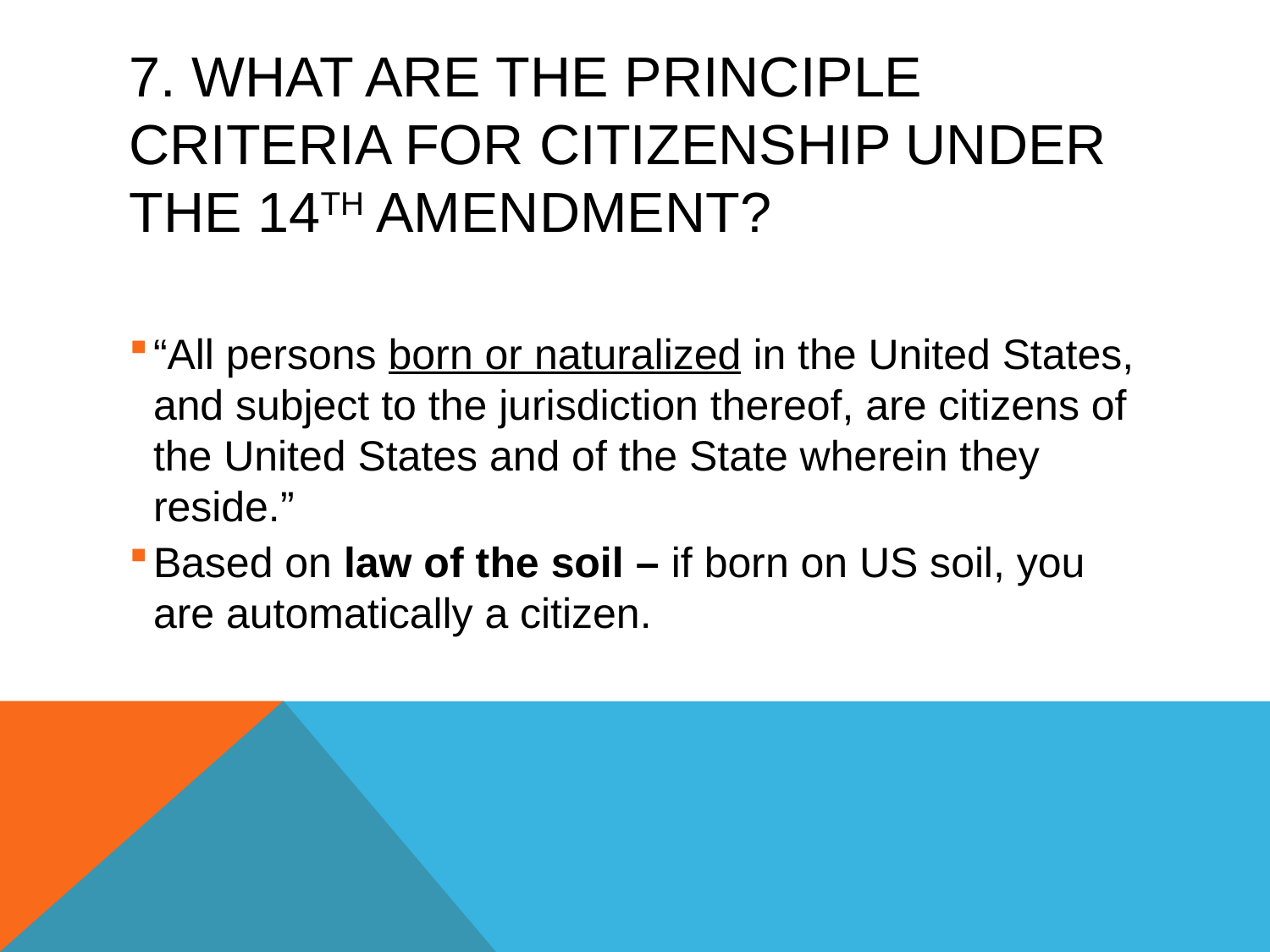

# 7. What are the principle criteria for citizenship under the 14th amendment?

“All persons born or naturalized in the United States, and subject to the jurisdiction thereof, are citizens of the United States and of the State wherein they reside.”
Based on law of the soil – if born on US soil, you are automatically a citizen.